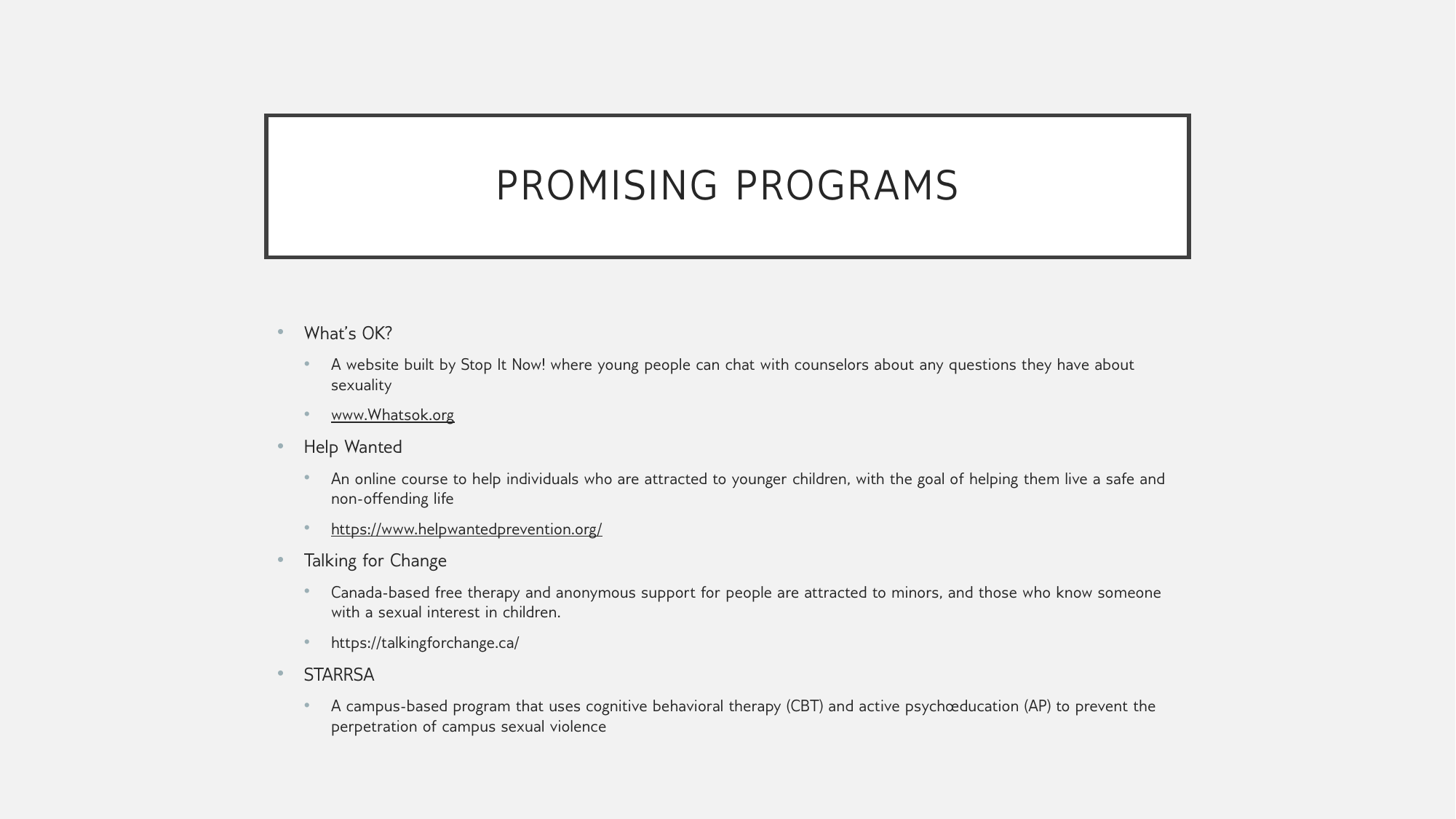

# Promising Programs
What’s OK?
A website built by Stop It Now! where young people can chat with counselors about any questions they have about sexuality
www.Whatsok.org
Help Wanted
An online course to help individuals who are attracted to younger children, with the goal of helping them live a safe and non-offending life
https://www.helpwantedprevention.org/
Talking for Change
Canada-based free therapy and anonymous support for people are attracted to minors, and those who know someone with a sexual interest in children.
https://talkingforchange.ca/
STARRSA
A campus-based program that uses cognitive behavioral therapy (CBT) and active psychoeducation (AP) to prevent the perpetration of campus sexual violence